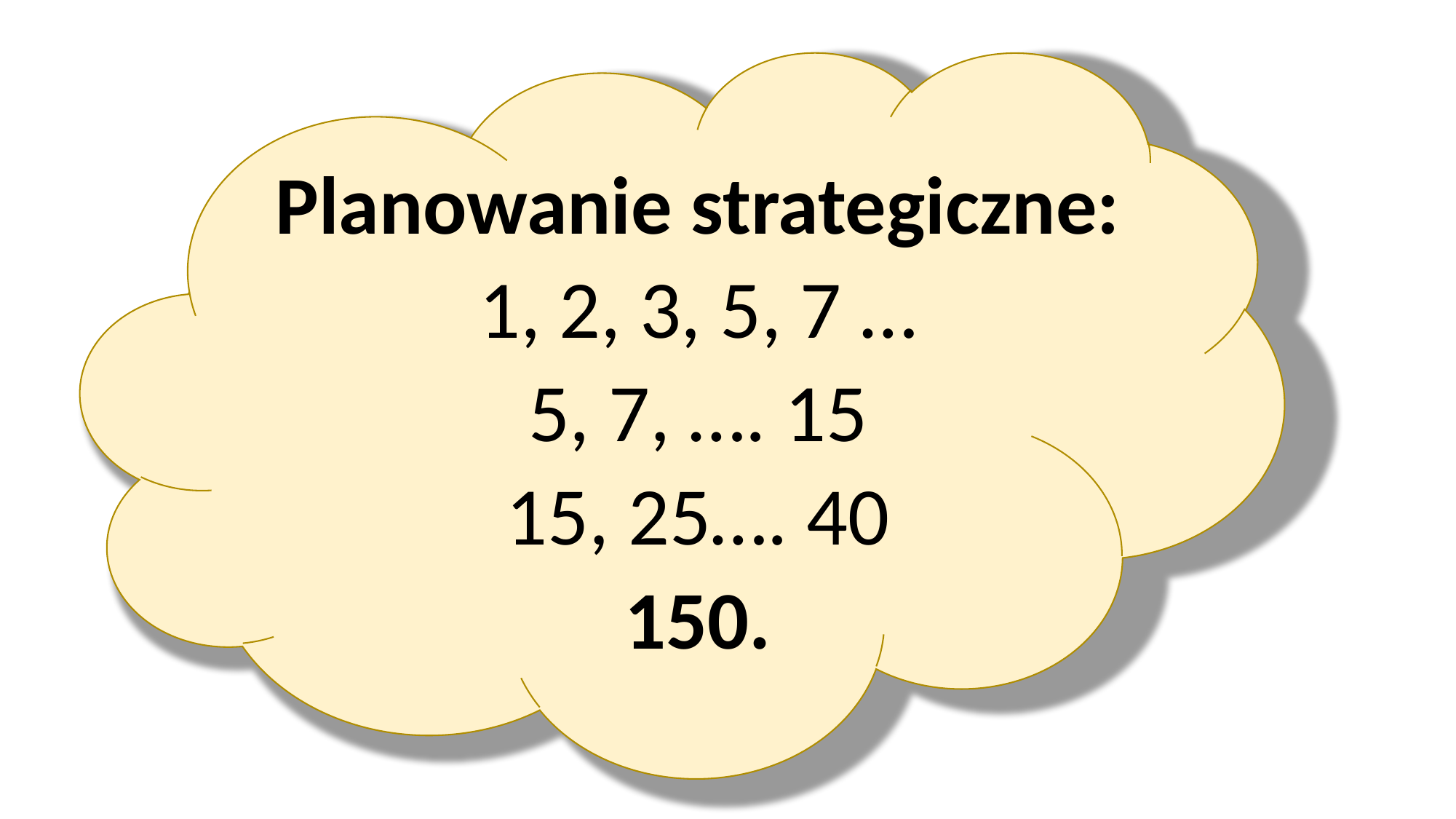

Planowanie strategiczne:
1, 2, 3, 5, 7 …
5, 7, …. 15
15, 25…. 40
150.